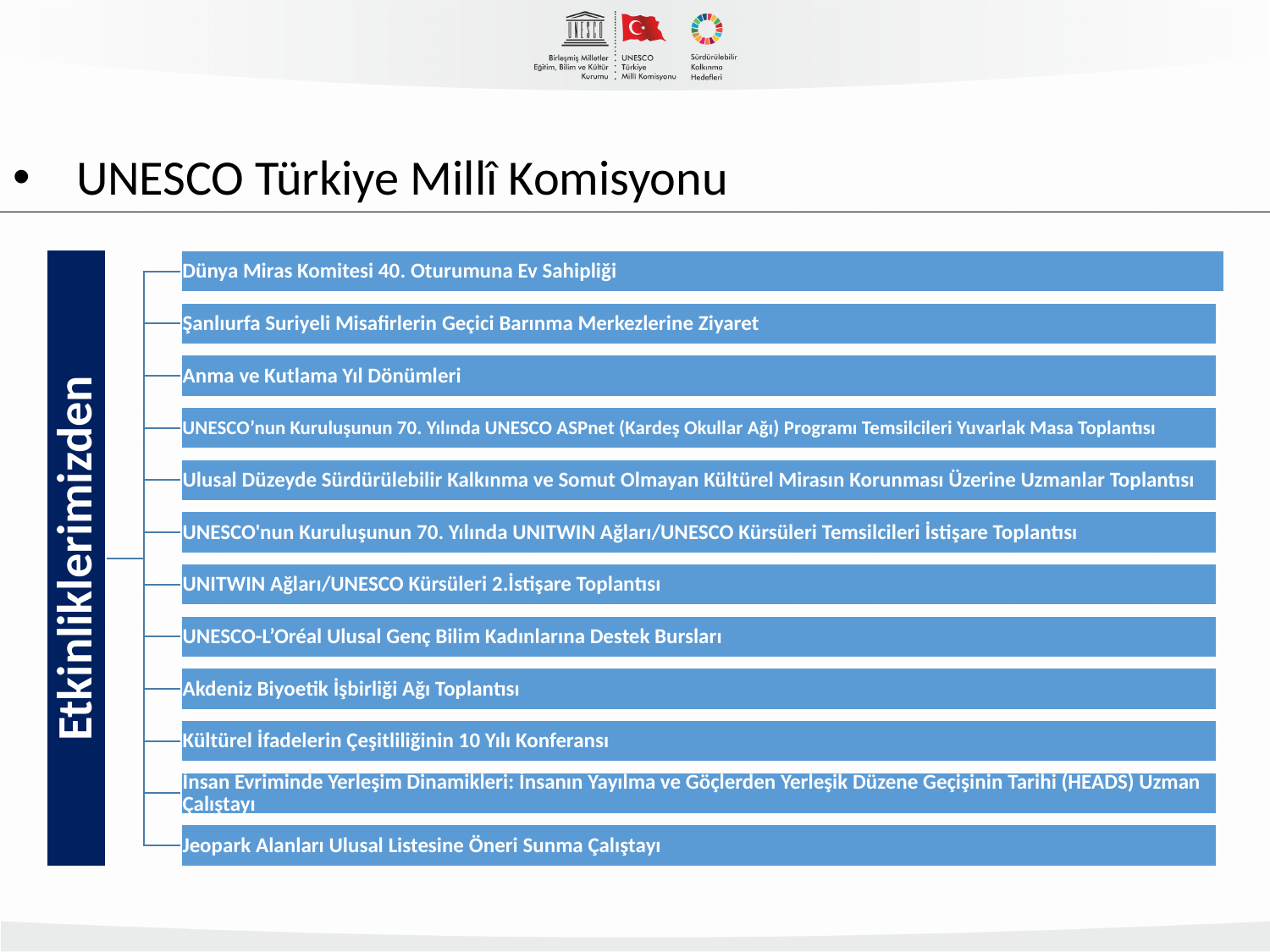

UNESCO Türkiye Millî Komisyonu

Etkinliklerimizden
Dünya Miras Komitesi 40. Oturumuna Ev Sahipliği
Şanlıurfa Suriyeli Misafirlerin Geçici Barınma Merkezlerine Ziyaret
Anma ve Kutlama Yıl Dönümleri
UNESCO’nun Kuruluşunun 70. Yılında UNESCO ASPnet (Kardeş Okullar Ağı) Programı Temsilcileri Yuvarlak Masa Toplantısı
Ulusal Düzeyde Sürdürülebilir Kalkınma ve Somut Olmayan Kültürel Mirasın Korunması Üzerine Uzmanlar Toplantısı
UNESCO'nun Kuruluşunun 70. Yılında UNITWIN Ağları/UNESCO Kürsüleri Temsilcileri İstişare Toplantısı
UNITWIN Ağları/UNESCO Kürsüleri 2.İstişare Toplantısı
UNESCO-L’Oréal Ulusal Genç Bilim Kadınlarına Destek Bursları
Akdeniz Biyoetik İşbirliği Ağı Toplantısı
Kültürel İfadelerin Çeşitliliğinin 10 Yılı Konferansı
İnsan Evriminde Yerleşim Dinamikleri: İnsanın Yayılma ve Göçlerden Yerleşik Düzene Geçişinin Tarihi (HEADS) Uzman Çalıştayı
Jeopark Alanları Ulusal Listesine Öneri Sunma Çalıştayı